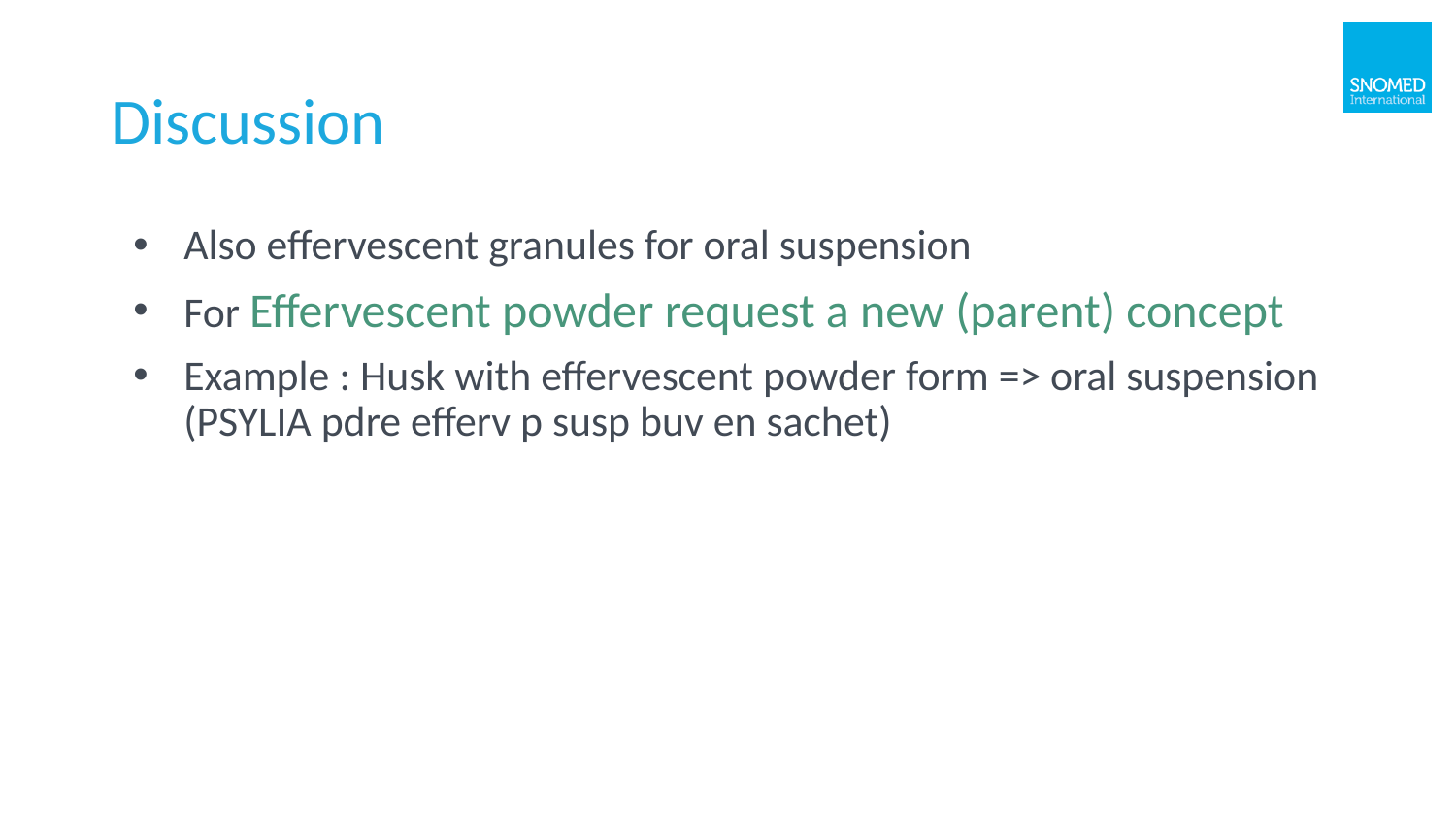

# Discussion
Also effervescent granules for oral suspension
For Effervescent powder request a new (parent) concept
Example : Husk with effervescent powder form => oral suspension (PSYLIA pdre efferv p susp buv en sachet)